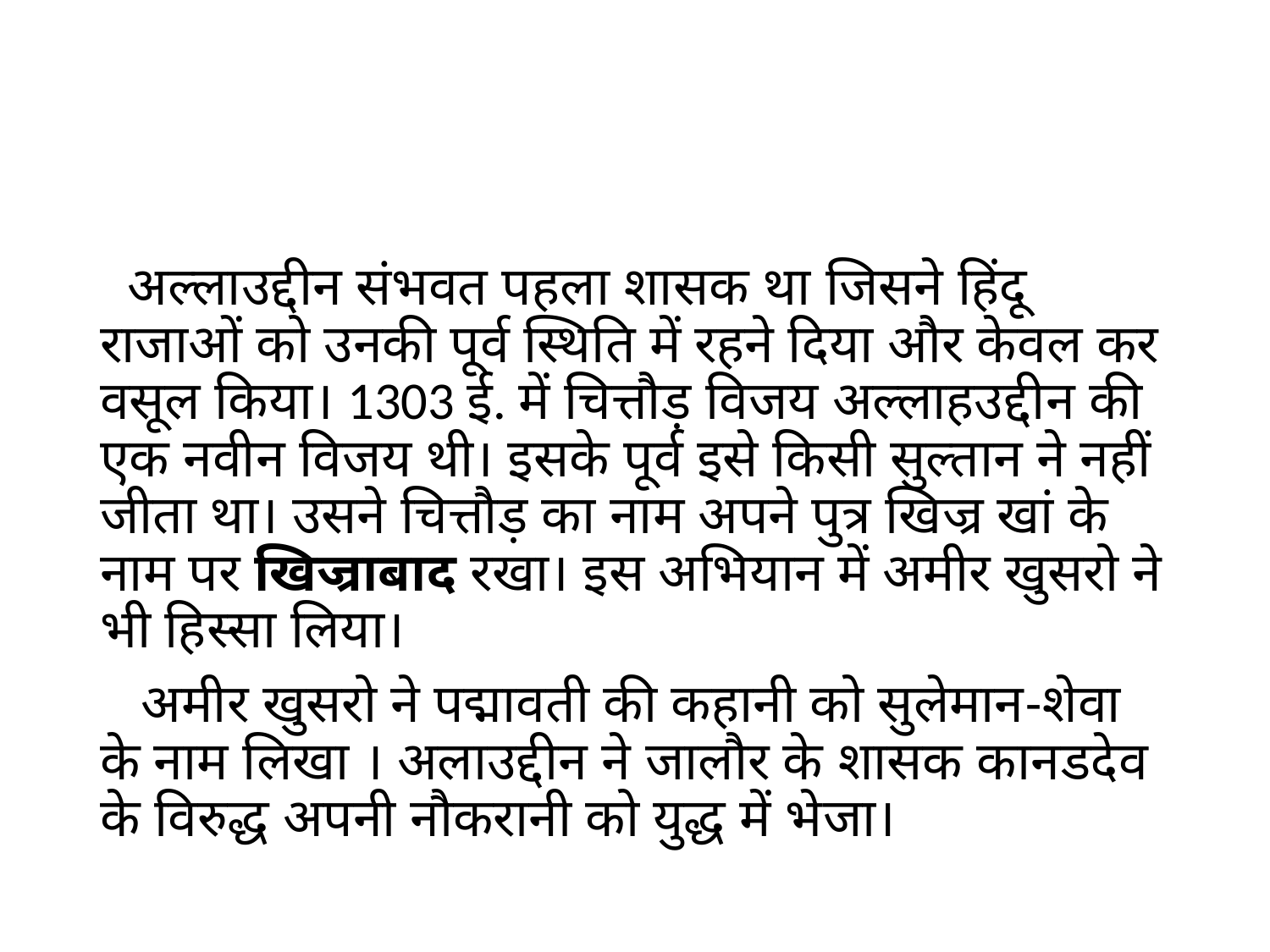

#
  अल्लाउद्दीन संभवत पहला शासक था जिसने हिंदू राजाओं को उनकी पूर्व स्थिति में रहने दिया और केवल कर वसूल किया। 1303 ई. में चित्तौड़ विजय अल्लाहउद्दीन की एक नवीन विजय थी। इसके पूर्व इसे किसी सुल्तान ने नहीं जीता था। उसने चित्तौड़ का नाम अपने पुत्र खिज्र खां के नाम पर खिज्राबाद रखा। इस अभियान में अमीर खुसरो ने भी हिस्सा लिया।
   अमीर खुसरो ने पद्मावती की कहानी को सुलेमान-शेवा के नाम लिखा । अलाउद्दीन ने जालौर के शासक कानडदेव के विरुद्ध अपनी नौकरानी को युद्ध में भेजा।